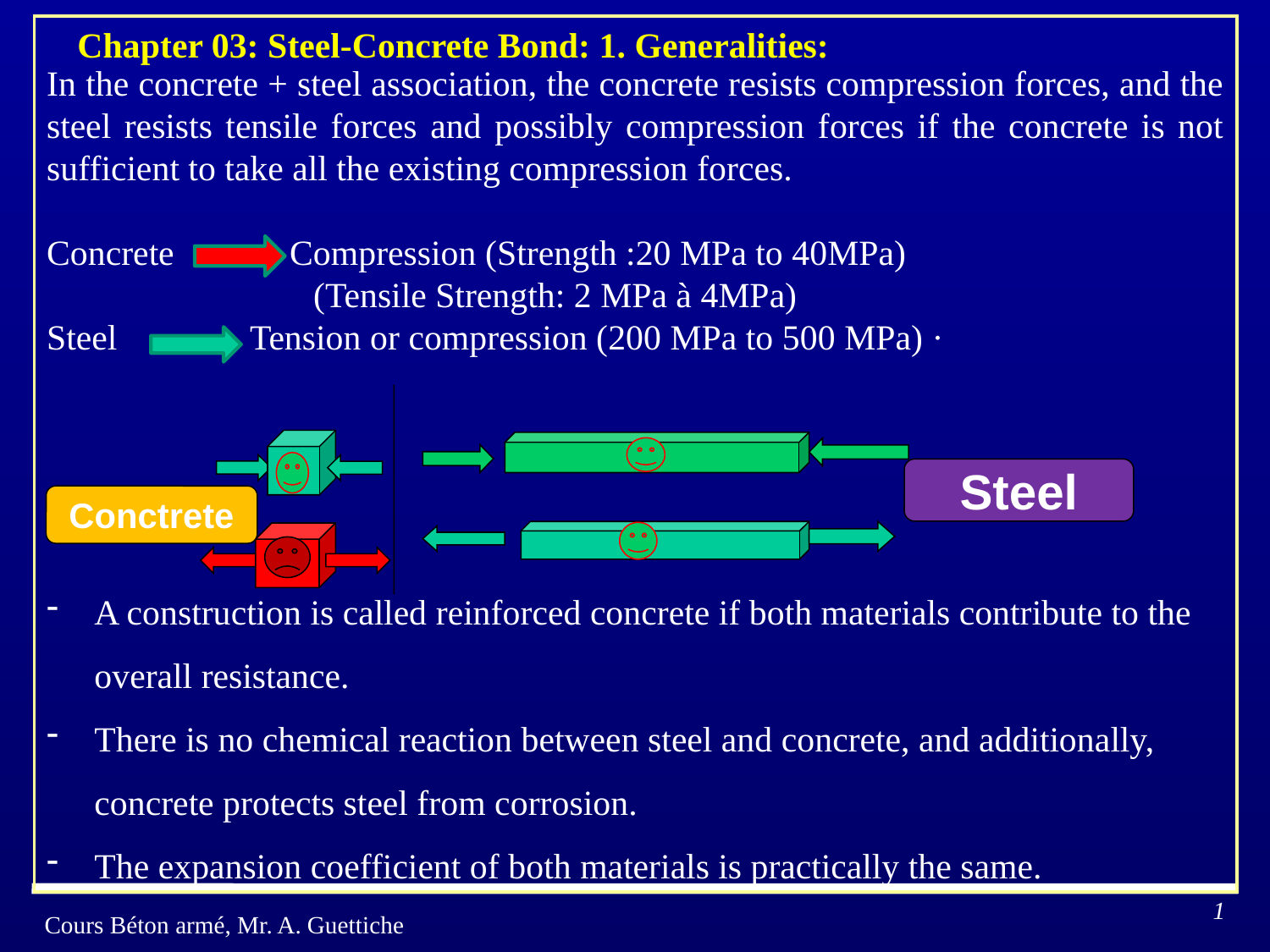

In the concrete + steel association, the concrete resists compression forces, and the steel resists tensile forces and possibly compression forces if the concrete is not sufficient to take all the existing compression forces.

Concrete             Compression (Strength :20 MPa to 40MPa)
                              (Tensile Strength: 2 MPa à 4MPa)
Steel               Tension or compression (200 MPa to 500 MPa) ·

A construction is called reinforced concrete if both materials contribute to the overall resistance.
There is no chemical reaction between steel and concrete, and additionally, concrete protects steel from corrosion.
The expansion coefficient of both materials is practically the same.
Chapter 03: Steel-Concrete Bond: 1. Generalities:

Steel

Conctrete

1
Cours Béton armé, Mr. A. Guettiche